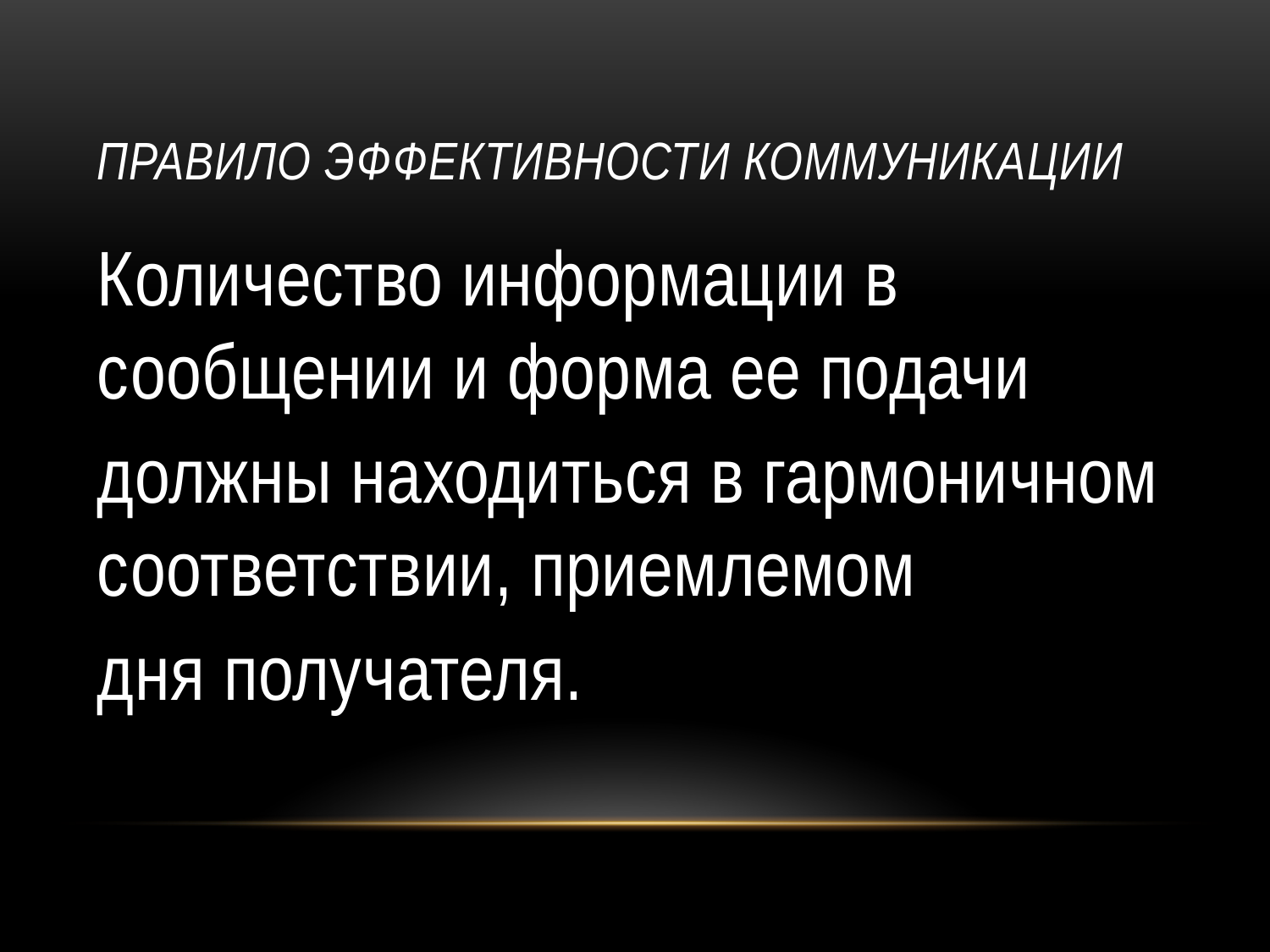

# Правило эффективности коммуникации
Количество информации в сообщении и форма ее подачи
должны находиться в гармоничном соответствии, приемлемом
дня получателя.